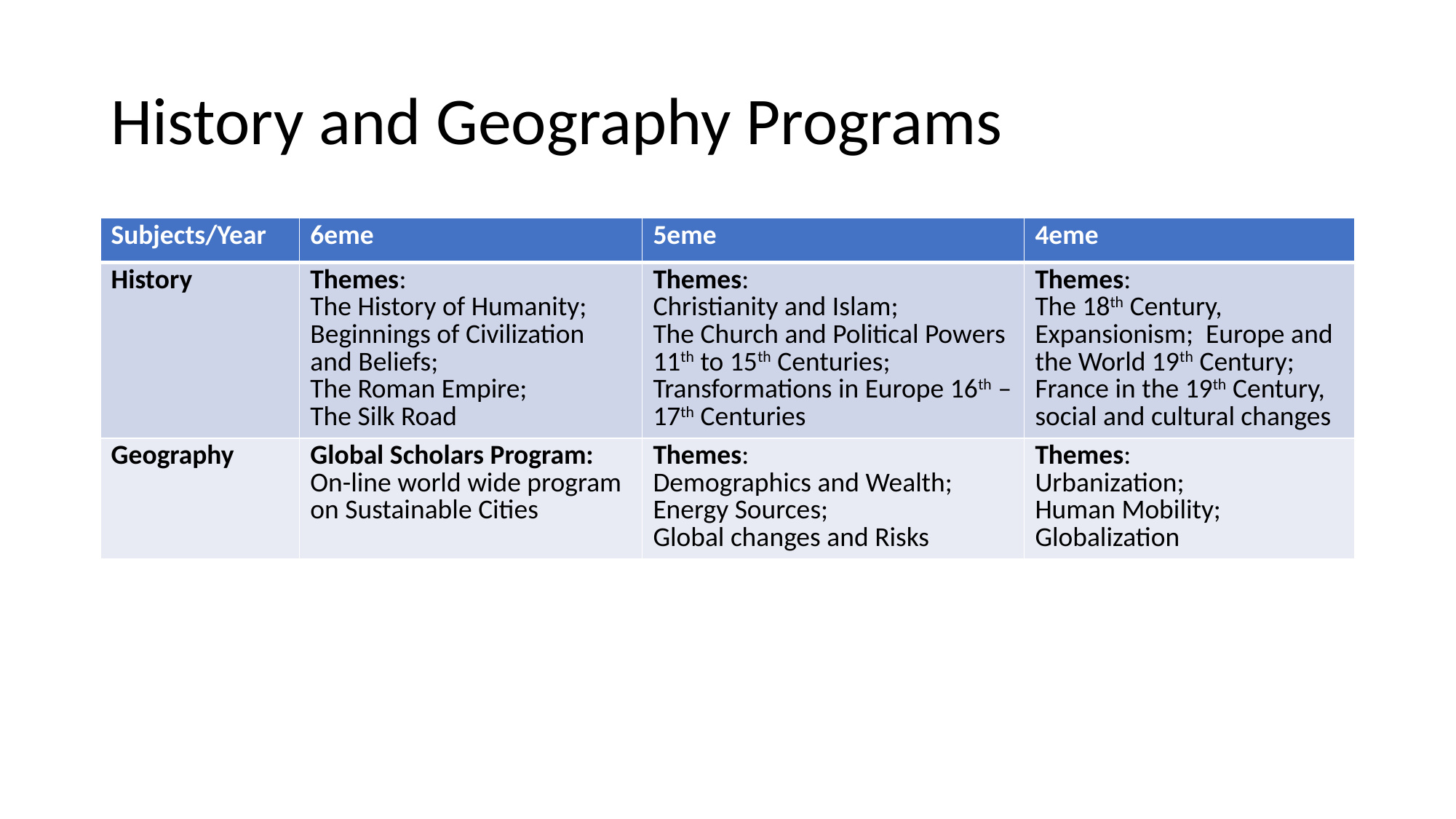

# History and Geography Programs
| Subjects/Year | 6eme | 5eme | 4eme |
| --- | --- | --- | --- |
| History | Themes: The History of Humanity; Beginnings of Civilization and Beliefs; The Roman Empire; The Silk Road | Themes: Christianity and Islam; The Church and Political Powers 11th to 15th Centuries; Transformations in Europe 16th – 17th Centuries | Themes: The 18th Century, Expansionism; Europe and the World 19th Century; France in the 19th Century, social and cultural changes |
| Geography | Global Scholars Program: On-line world wide program on Sustainable Cities | Themes: Demographics and Wealth; Energy Sources; Global changes and Risks | Themes: Urbanization; Human Mobility; Globalization |